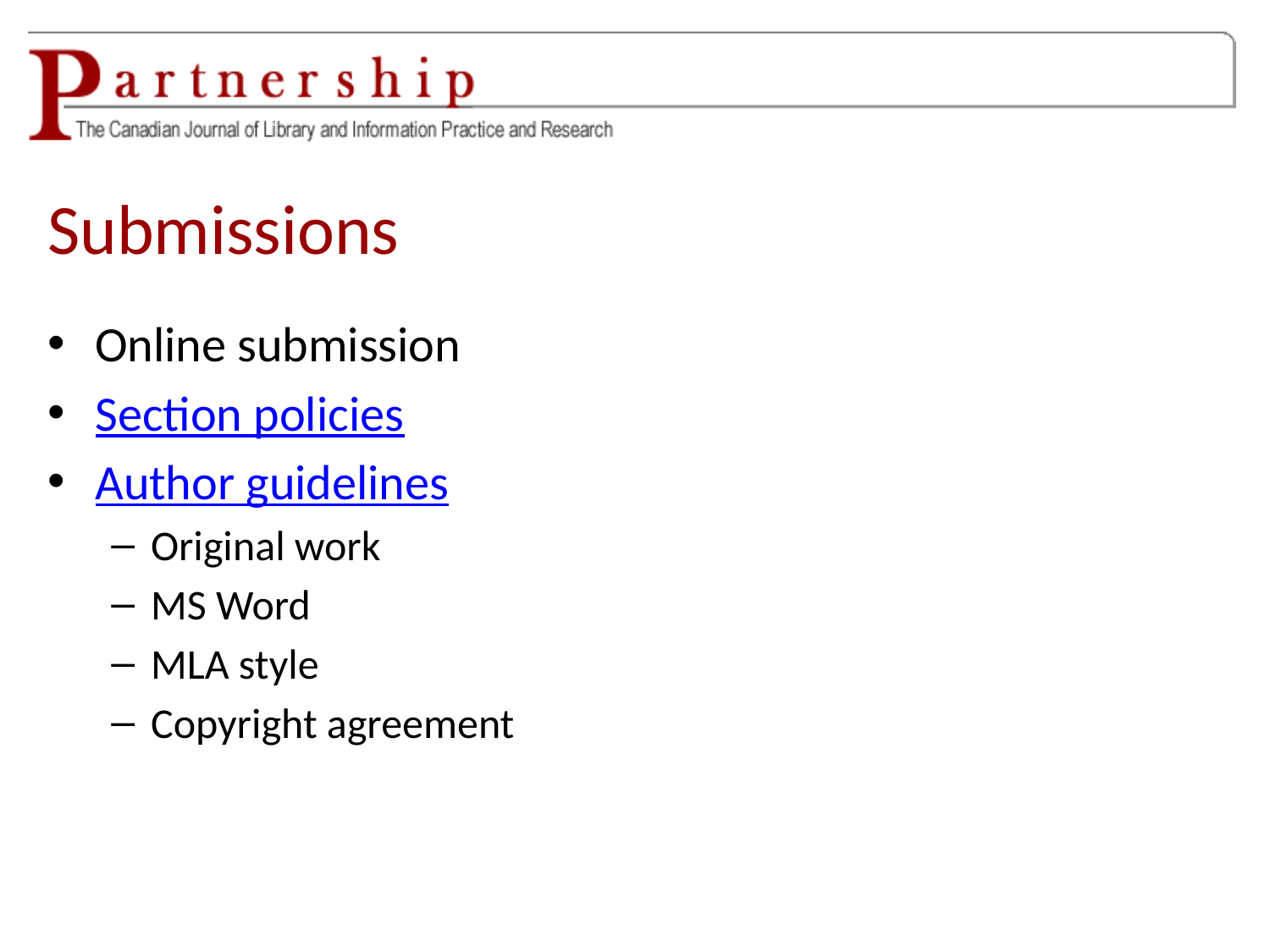

# Submissions
Online submission
Section policies
Author guidelines
Original work
MS Word
MLA style
Copyright agreement